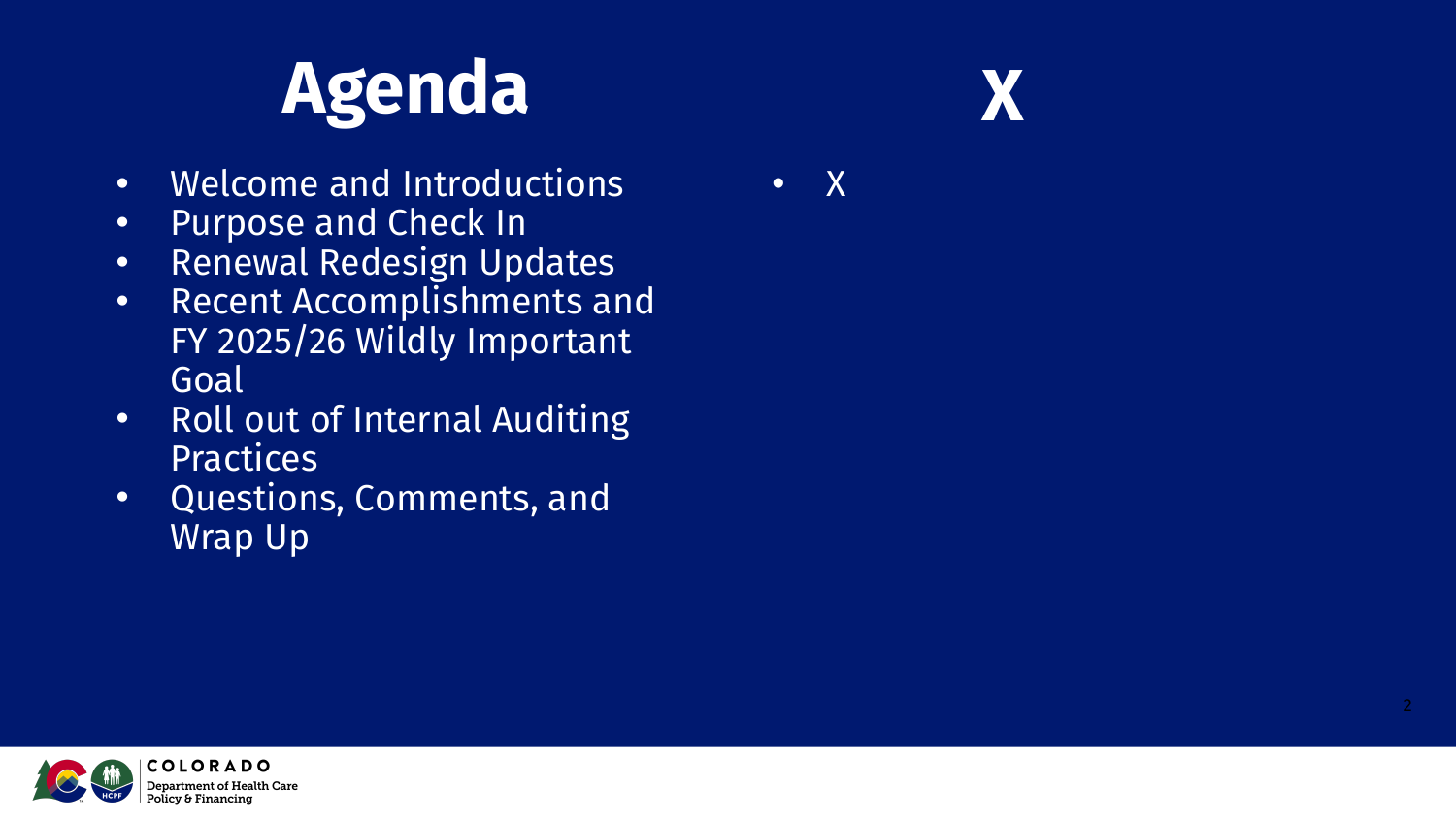

# Agenda
X
Welcome and Introductions
Purpose and Check In
Renewal Redesign Updates
Recent Accomplishments and FY 2025/26 Wildly Important Goal
Roll out of Internal Auditing Practices
Questions, Comments, and Wrap Up
X
2